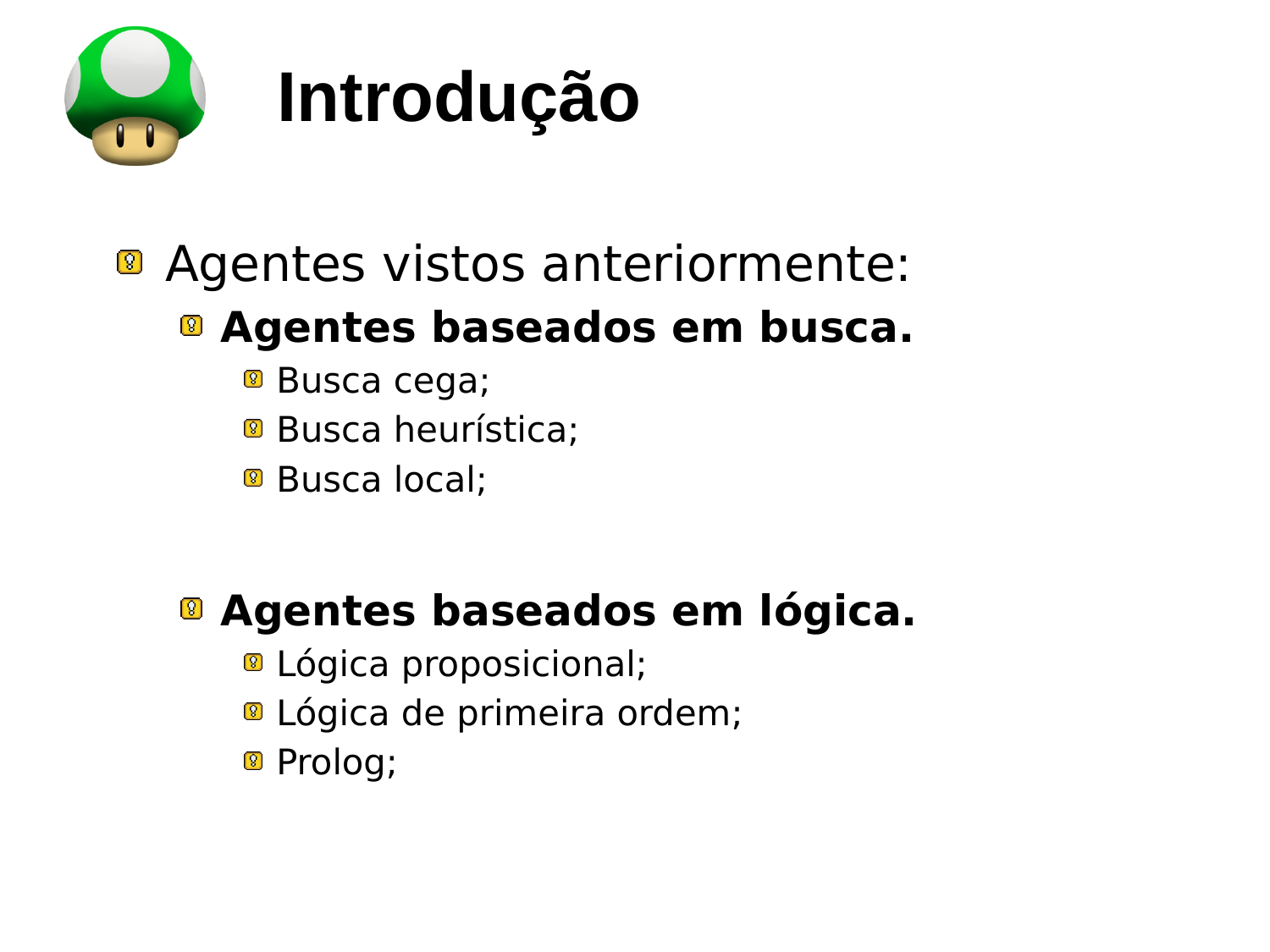

# Introdução
Agentes vistos anteriormente:
Agentes baseados em busca.
Busca cega;
Busca heurística;
Busca local;

Agentes baseados em lógica.
Lógica proposicional;
Lógica de primeira ordem;
Prolog;